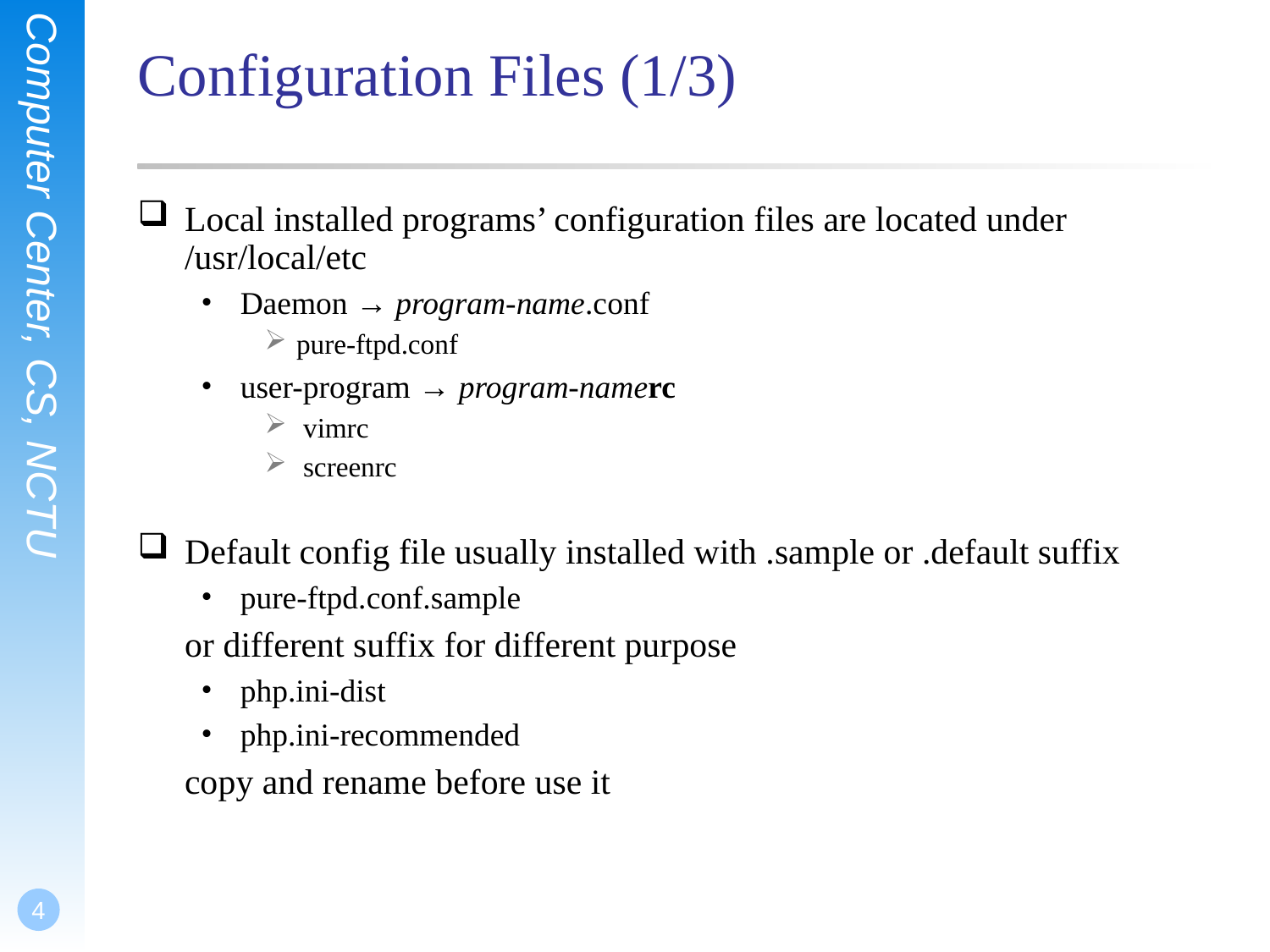

Configuration Files (1/3)
Local installed programs’ configuration files are located under /usr/local/etc
Daemon → program-name.conf
pure-ftpd.conf
user-program → program-namerc
 vimrc
 screenrc

Default config file usually installed with .sample or .default suffix
pure-ftpd.conf.sample
	or different suffix for different purpose
php.ini-dist
php.ini-recommended
	copy and rename before use it